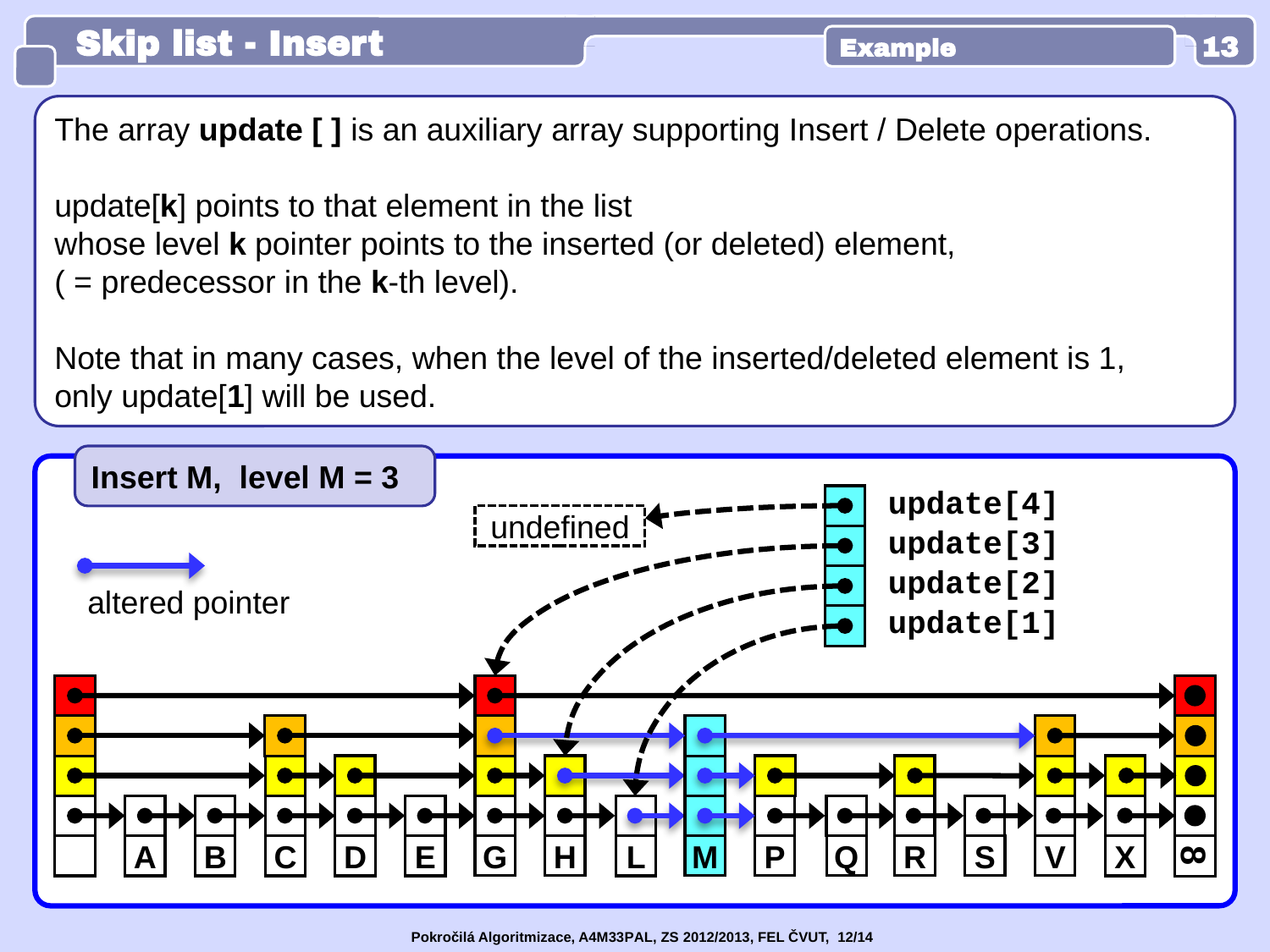

Skip list - Insert

Example
13

The array update [ ] is an auxiliary array supporting Insert / Delete operations.

update[k] points to that element in the list
whose level k pointer points to the inserted (or deleted) element,
( = predecessor in the k-th level).

Note that in many cases, when the level of the inserted/deleted element is 1,
only update[1] will be used.
Insert M,  level M = 3

update[4]

undefined
update[3]

update[2]

altered pointer

update[1]

G
H
M
P
Q
R
S
V

A
B
C
D
E
L
X
8
Pokročilá Algoritmizace, A4M33PAL, ZS 2012/2013, FEL ČVUT,  12/14